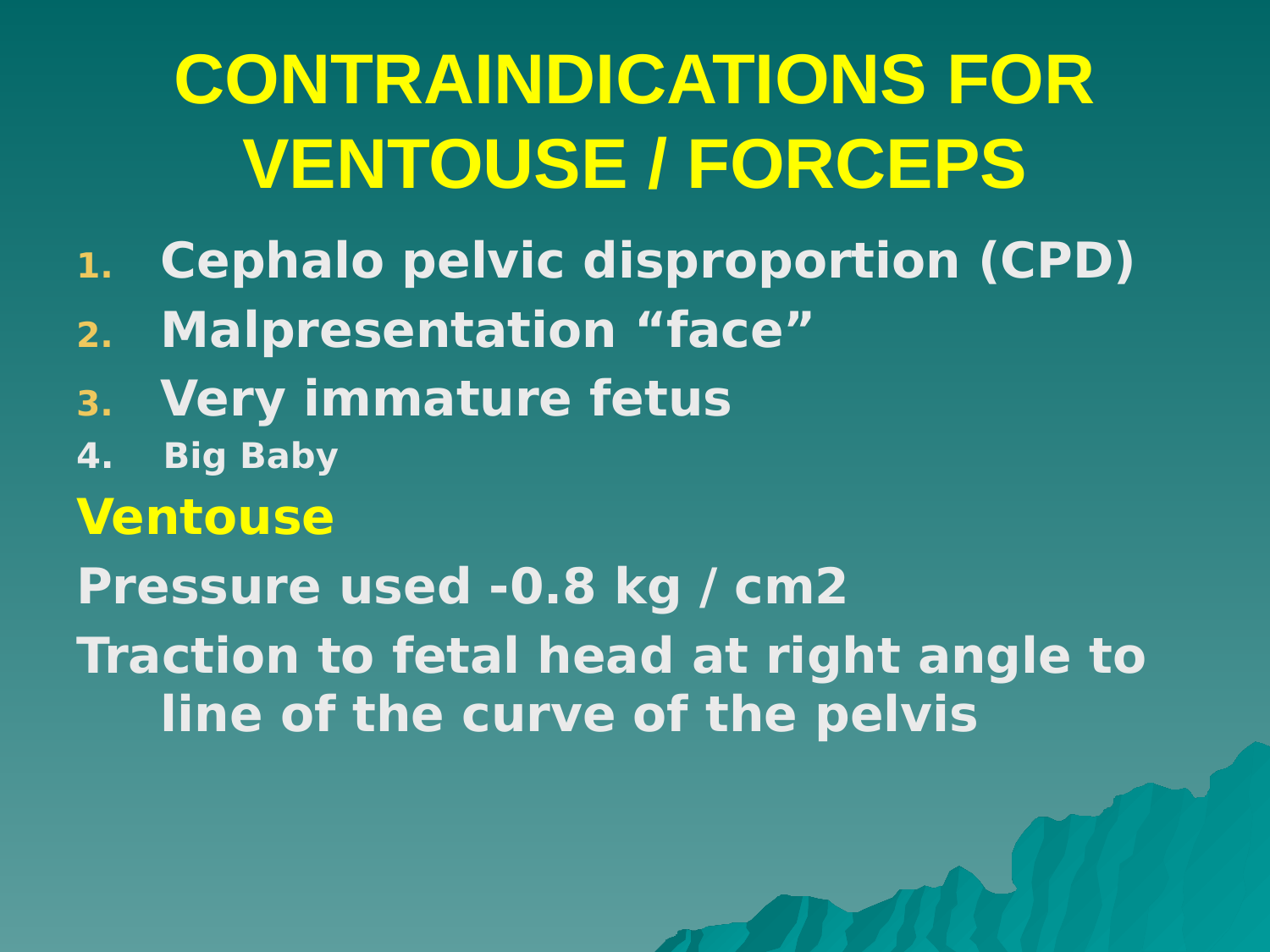

# CONTRAINDICATIONS FOR VENTOUSE / FORCEPS
Cephalo pelvic disproportion (CPD)
Malpresentation “face”
Very immature fetus
4.    Big Baby
Ventouse
Pressure used -0.8 kg / cm2
Traction to fetal head at right angle to line of the curve of the pelvis